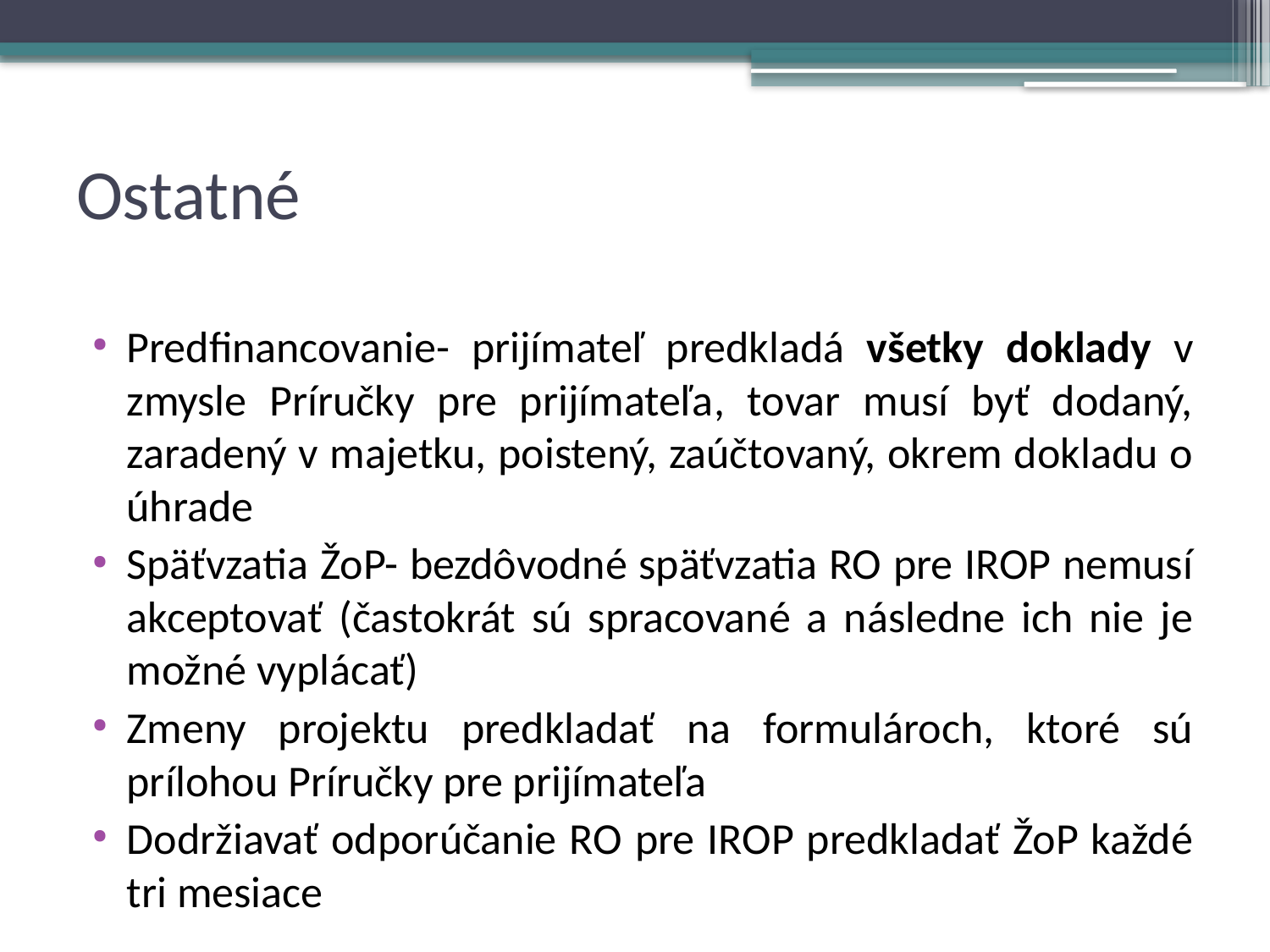

# Ostatné
Predfinancovanie- prijímateľ predkladá všetky doklady v zmysle Príručky pre prijímateľa, tovar musí byť dodaný, zaradený v majetku, poistený, zaúčtovaný, okrem dokladu o úhrade
Späťvzatia ŽoP- bezdôvodné späťvzatia RO pre IROP nemusí akceptovať (častokrát sú spracované a následne ich nie je možné vyplácať)
Zmeny projektu predkladať na formulároch, ktoré sú prílohou Príručky pre prijímateľa
Dodržiavať odporúčanie RO pre IROP predkladať ŽoP každé tri mesiace